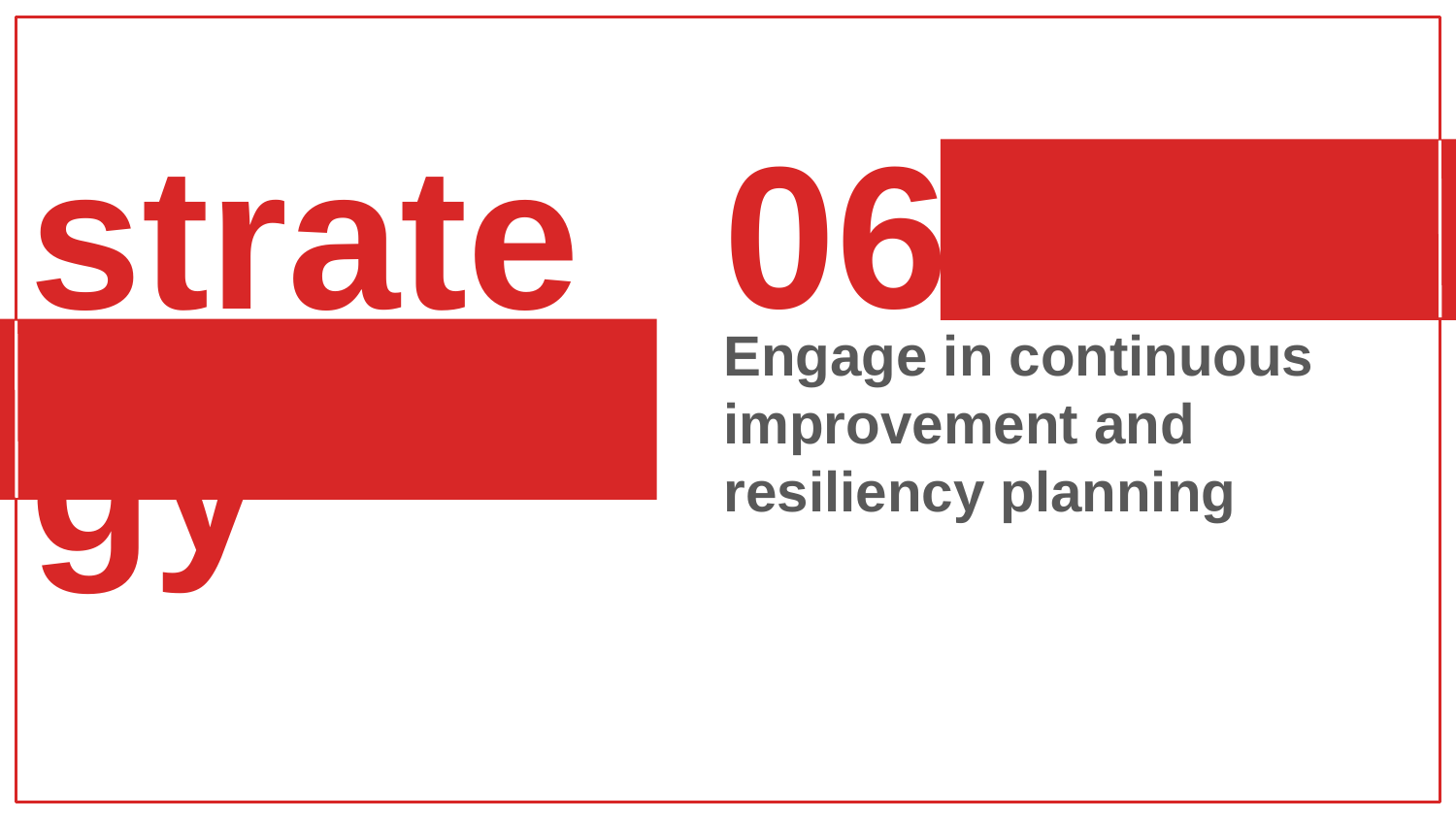

strategy
# 06
Engage in continuous improvement and resiliency planning